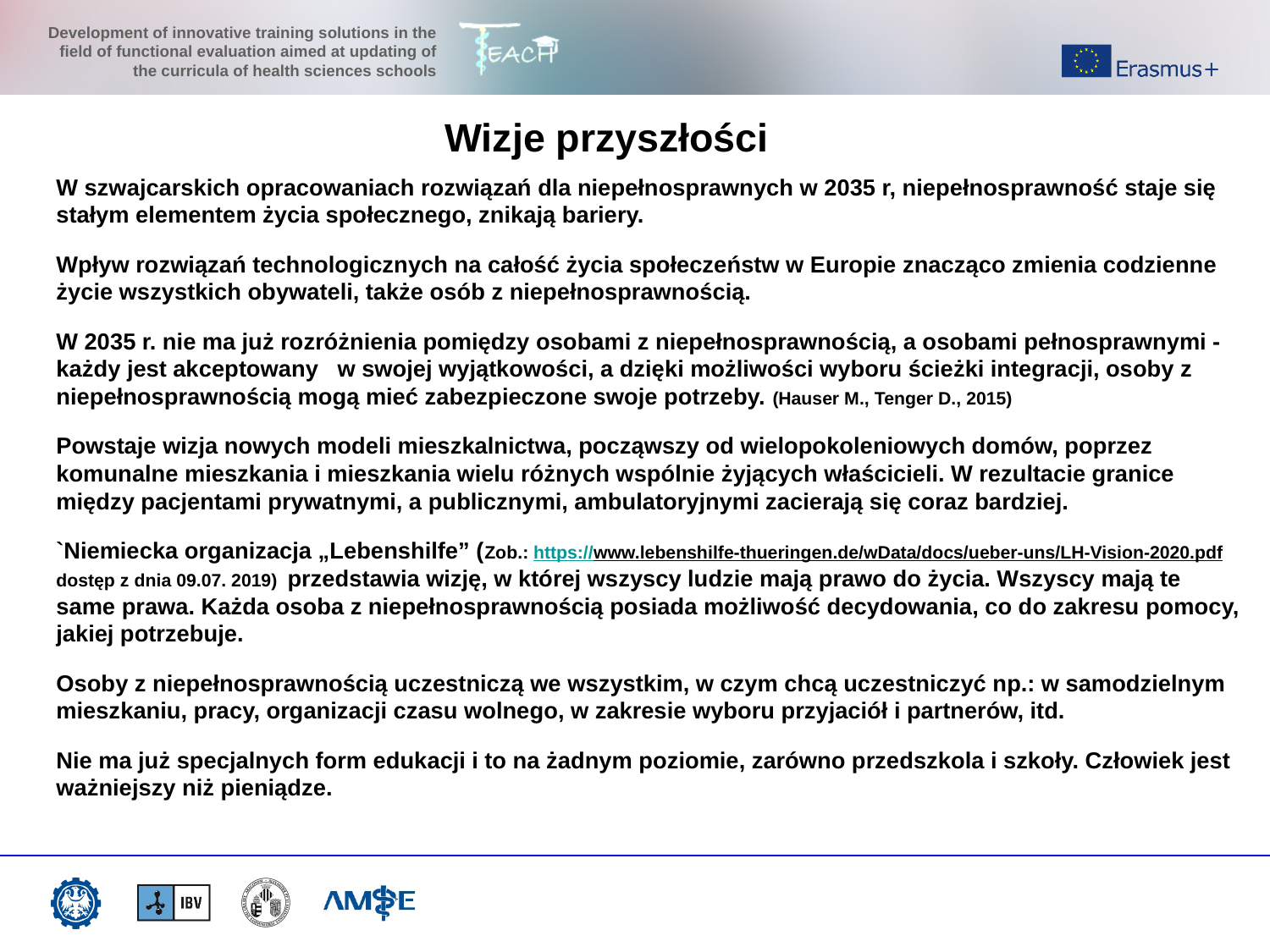

Wizje przyszłości
W szwajcarskich opracowaniach rozwiązań dla niepełnosprawnych w 2035 r, niepełnosprawność staje się stałym elementem życia społecznego, znikają bariery.
Wpływ rozwiązań technologicznych na całość życia społeczeństw w Europie znacząco zmienia codzienne życie wszystkich obywateli, także osób z niepełnosprawnością.
W 2035 r. nie ma już rozróżnienia pomiędzy osobami z niepełnosprawnością, a osobami pełnosprawnymi - każdy jest akceptowany   w swojej wyjątkowości, a dzięki możliwości wyboru ścieżki integracji, osoby z niepełnosprawnością mogą mieć zabezpieczone swoje potrzeby. (Hauser M., Tenger D., 2015)
Powstaje wizja nowych modeli mieszkalnictwa, począwszy od wielopokoleniowych domów, poprzez komunalne mieszkania i mieszkania wielu różnych wspólnie żyjących właścicieli. W rezultacie granice między pacjentami prywatnymi, a publicznymi, ambulatoryjnymi zacierają się coraz bardziej.
`Niemiecka organizacja „Lebenshilfe” (Zob.: https://www.lebenshilfe-thueringen.de/wData/docs/ueber-uns/LH-Vision-2020.pdf  dostęp z dnia 09.07. 2019)  przedstawia wizję, w której wszyscy ludzie mają prawo do życia. Wszyscy mają te same prawa. Każda osoba z niepełnosprawnością posiada możliwość decydowania, co do zakresu pomocy, jakiej potrzebuje.
Osoby z niepełnosprawnością uczestniczą we wszystkim, w czym chcą uczestniczyć np.: w samodzielnym mieszkaniu, pracy, organizacji czasu wolnego, w zakresie wyboru przyjaciół i partnerów, itd.
Nie ma już specjalnych form edukacji i to na żadnym poziomie, zarówno przedszkola i szkoły. Człowiek jest ważniejszy niż pieniądze.